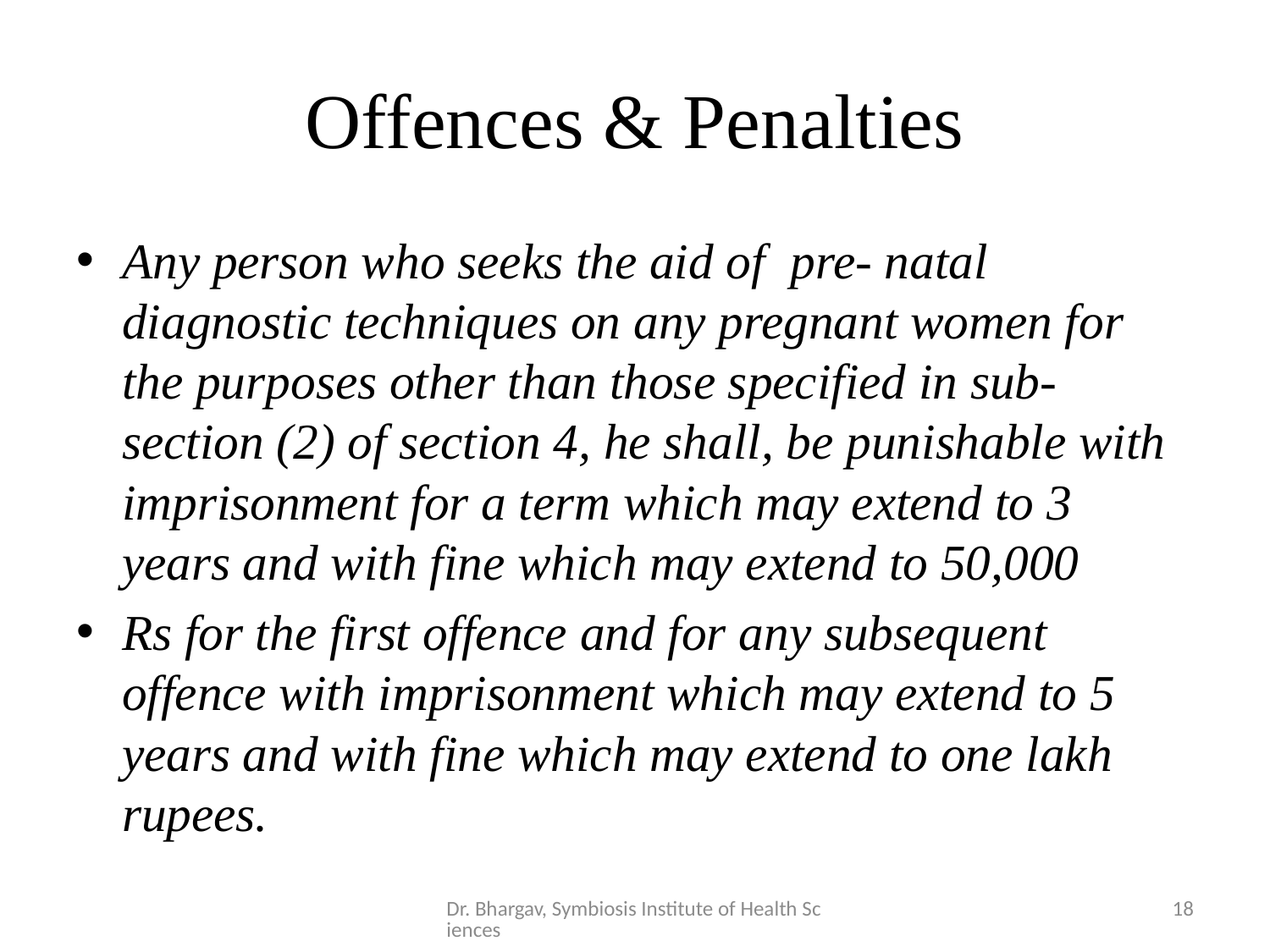

# Offences & Penalties
Any person who seeks the aid of  pre- natal diagnostic techniques on any pregnant women for the purposes other than those specified in sub-section (2) of section 4, he shall, be punishable with imprisonment for a term which may extend to 3 years and with fine which may extend to 50,000
Rs for the first offence and for any subsequent offence with imprisonment which may extend to 5 years and with fine which may extend to one lakh rupees.
Dr. Bhargav, Symbiosis Institute of Health Sciences
18